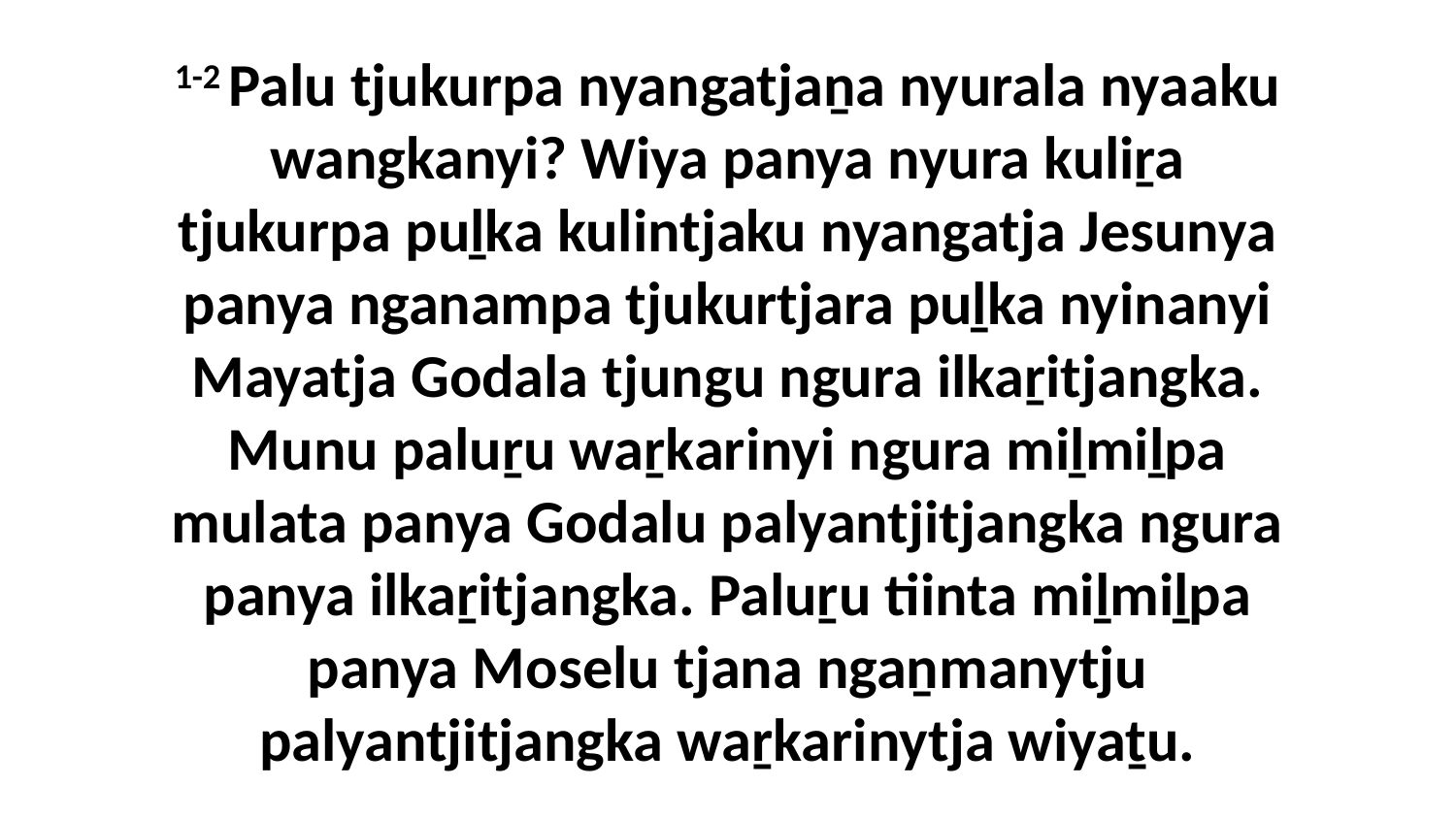

1-2 Palu tjukurpa nyangatjaṉa nyurala nyaaku wangkanyi? Wiya panya nyura kuliṟa tjukurpa puḻka kulintjaku nyangatja Jesunya panya nganampa tjukurtjara puḻka nyinanyi Mayatja Godala tjungu ngura ilkaṟitjangka. Munu paluṟu waṟkarinyi ngura miḻmiḻpa mulata panya Godalu palyantjitjangka ngura panya ilkaṟitjangka. Paluṟu tiinta miḻmiḻpa panya Moselu tjana ngaṉmanytju palyantjitjangka waṟkarinytja wiyaṯu.